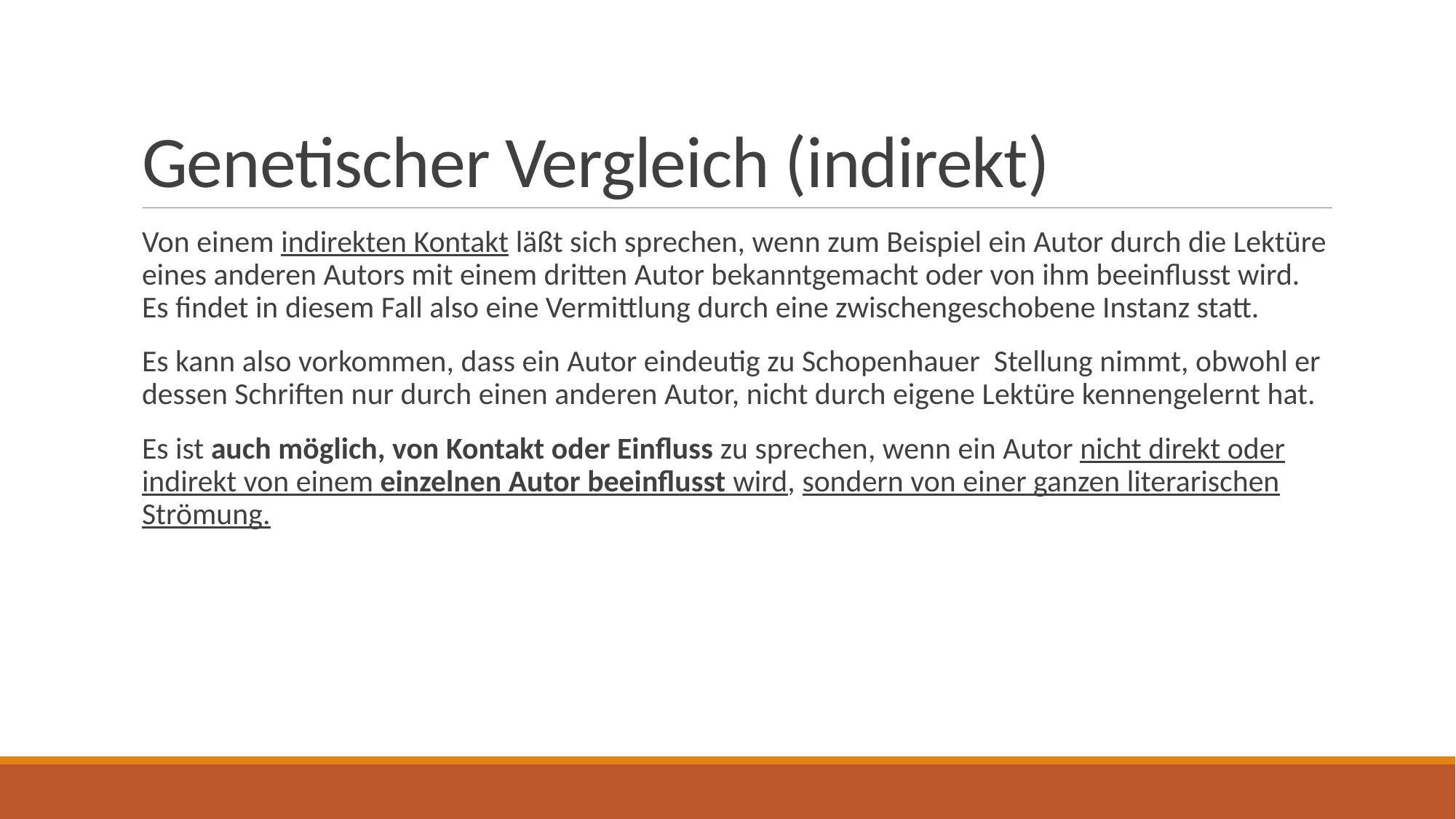

# Genetischer Vergleich (indirekt)
Von einem indirekten Kontakt läßt sich sprechen, wenn zum Beispiel ein Autor durch die Lektüre eines anderen Autors mit einem dritten Autor bekanntgemacht oder von ihm beeinflusst wird. Es findet in diesem Fall also eine Vermittlung durch eine zwischengeschobene Instanz statt.
Es kann also vorkommen, dass ein Autor eindeutig zu Schopenhauer  Stellung nimmt, obwohl er dessen Schriften nur durch einen anderen Autor, nicht durch eigene Lektüre kennengelernt hat.
Es ist auch möglich, von Kontakt oder Einfluss zu sprechen, wenn ein Autor nicht direkt oder indirekt von einem einzelnen Autor beeinflusst wird, sondern von einer ganzen literarischen Strömung.